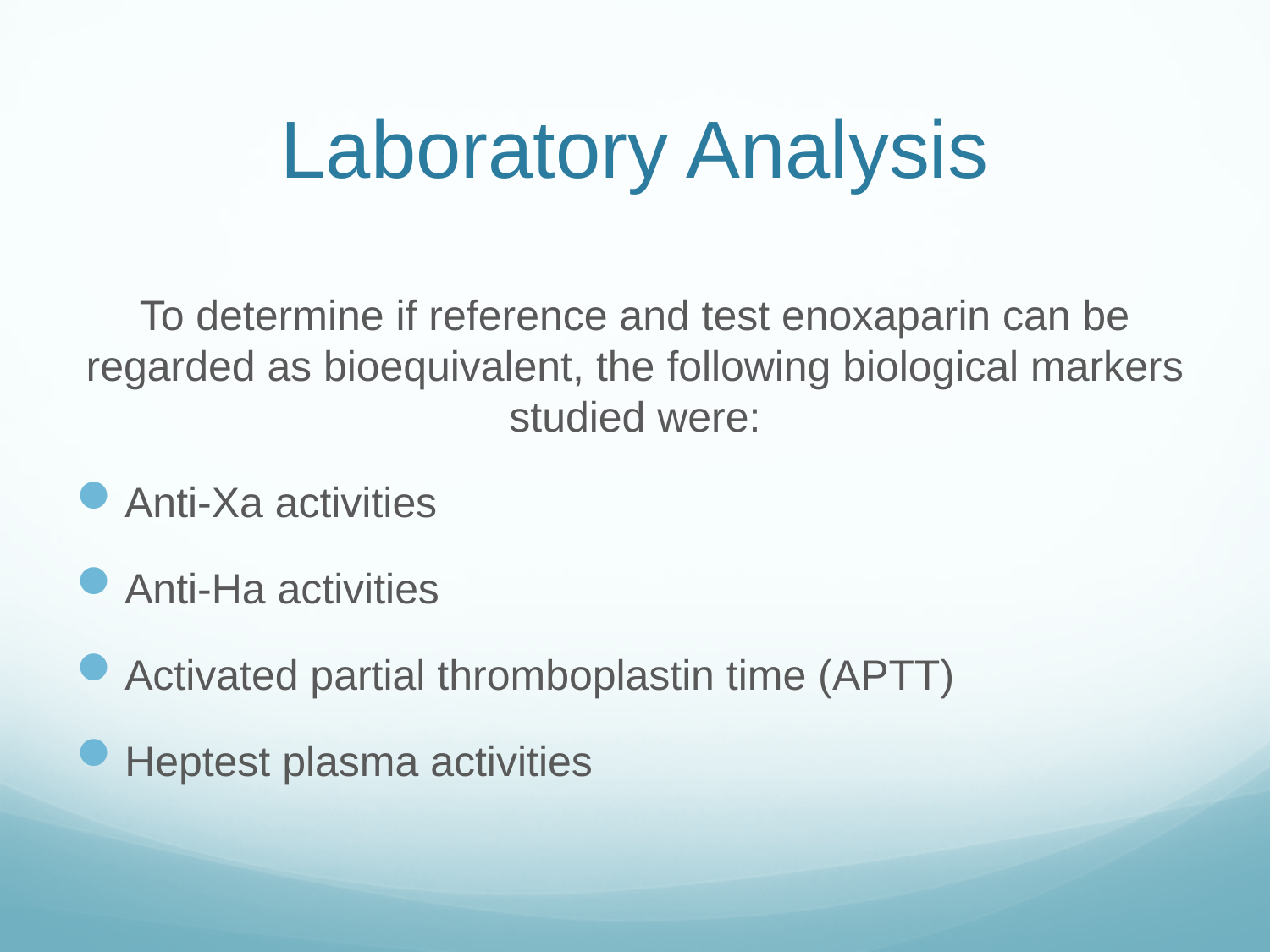

# Laboratory Analysis
To determine if reference and test enoxaparin can be regarded as bioequivalent, the following biological markers studied were:
Anti-Xa activities
Anti-Ha activities
Activated partial thromboplastin time (APTT)
Heptest plasma activities